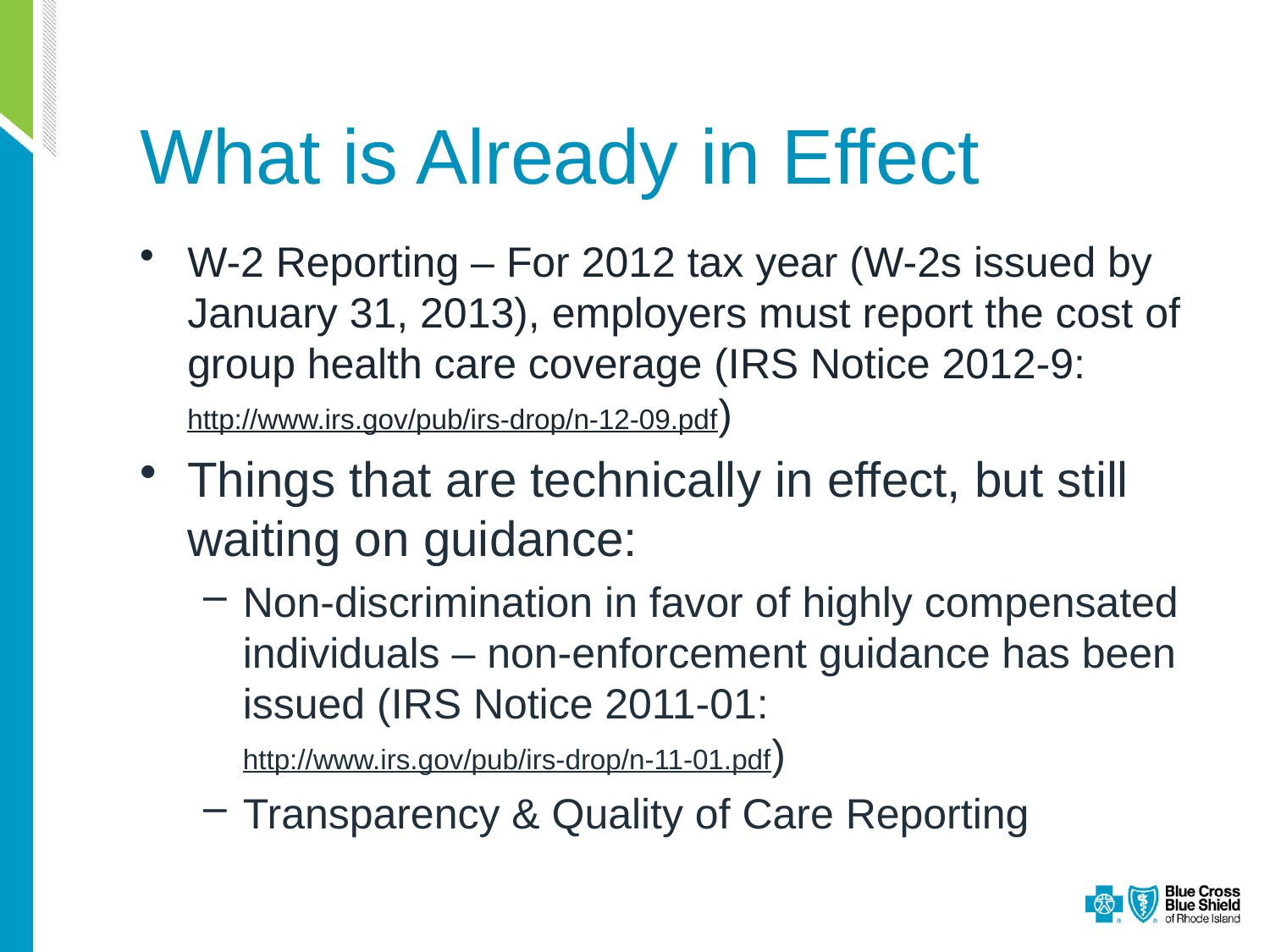

# What is Already in Effect
W-2 Reporting – For 2012 tax year (W-2s issued by January 31, 2013), employers must report the cost of group health care coverage (IRS Notice 2012-9:  http://www.irs.gov/pub/irs-drop/n-12-09.pdf)
Things that are technically in effect, but still waiting on guidance:
Non-discrimination in favor of highly compensated individuals – non-enforcement guidance has been issued (IRS Notice 2011-01: http://www.irs.gov/pub/irs-drop/n-11-01.pdf)
Transparency & Quality of Care Reporting